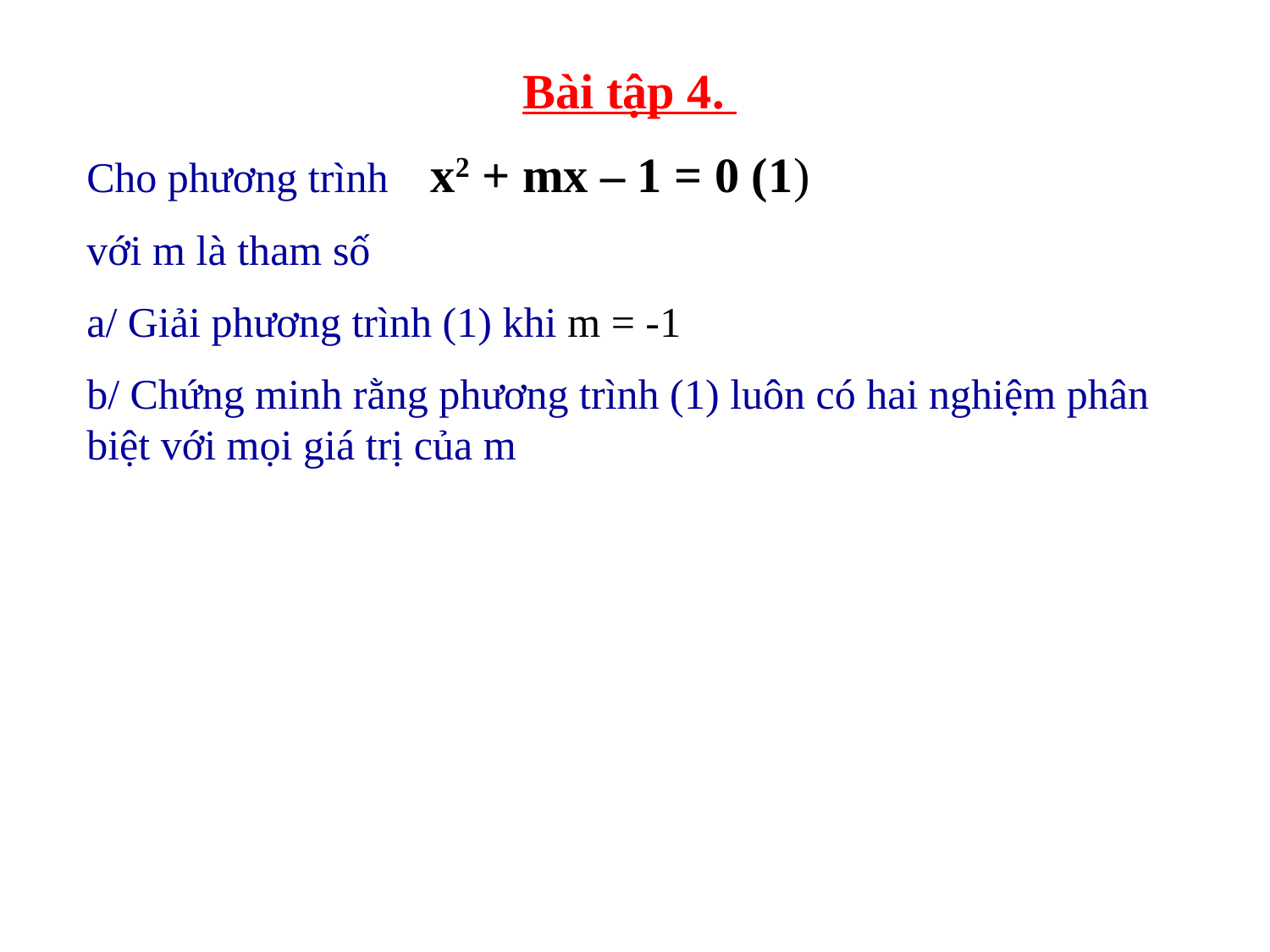

Bài tập 4.
Cho phương trình    x2 + mx – 1 = 0 (1)
với m là tham số
a/ Giải phương trình (1) khi m = -1
b/ Chứng minh rằng phương trình (1) luôn có hai nghiệm phân biệt với mọi giá trị của m